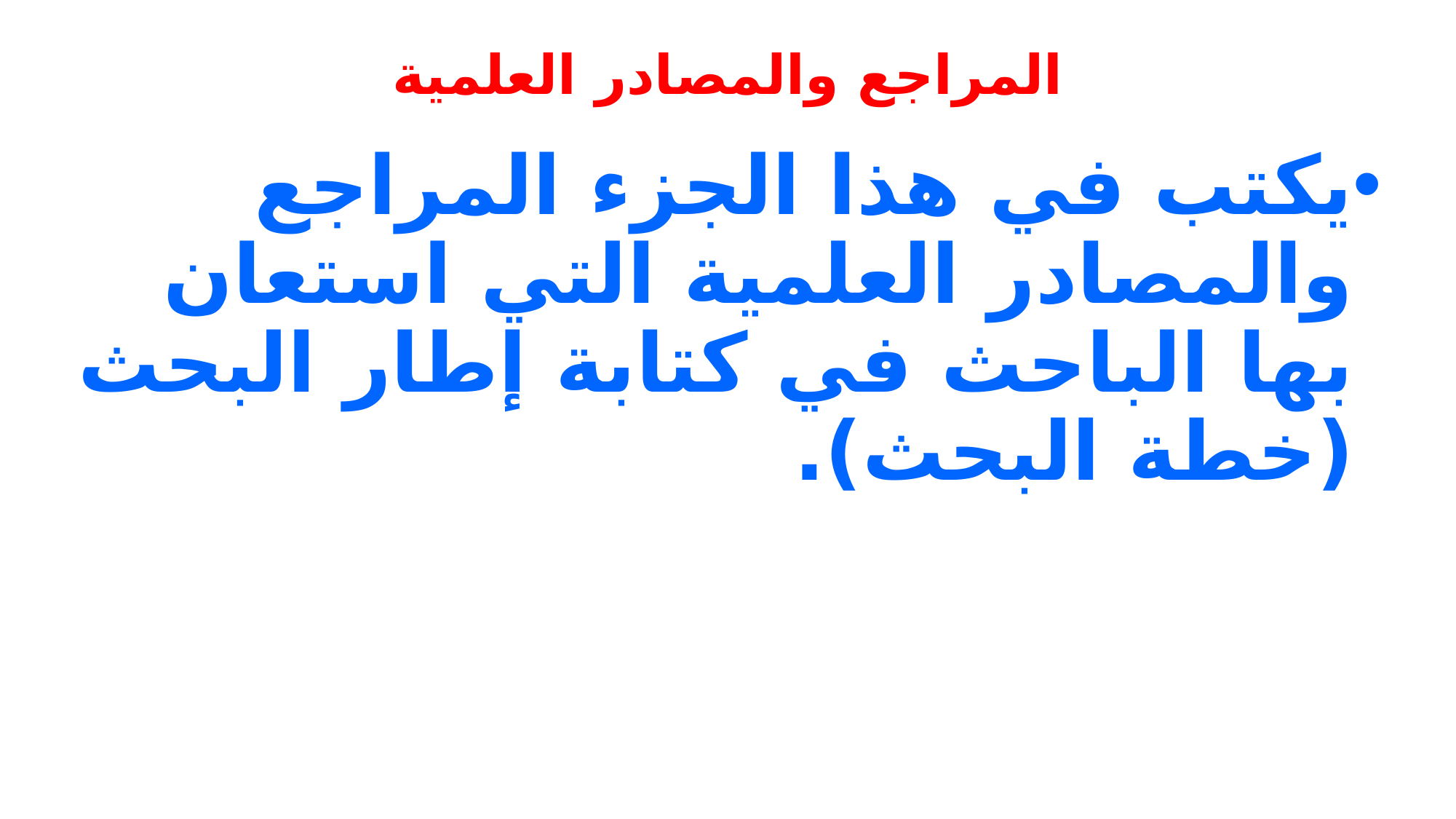

# المراجع والمصادر العلمية
يكتب في هذا الجزء المراجع والمصادر العلمية التي استعان بها الباحث في كتابة إطار البحث (خطة البحث).